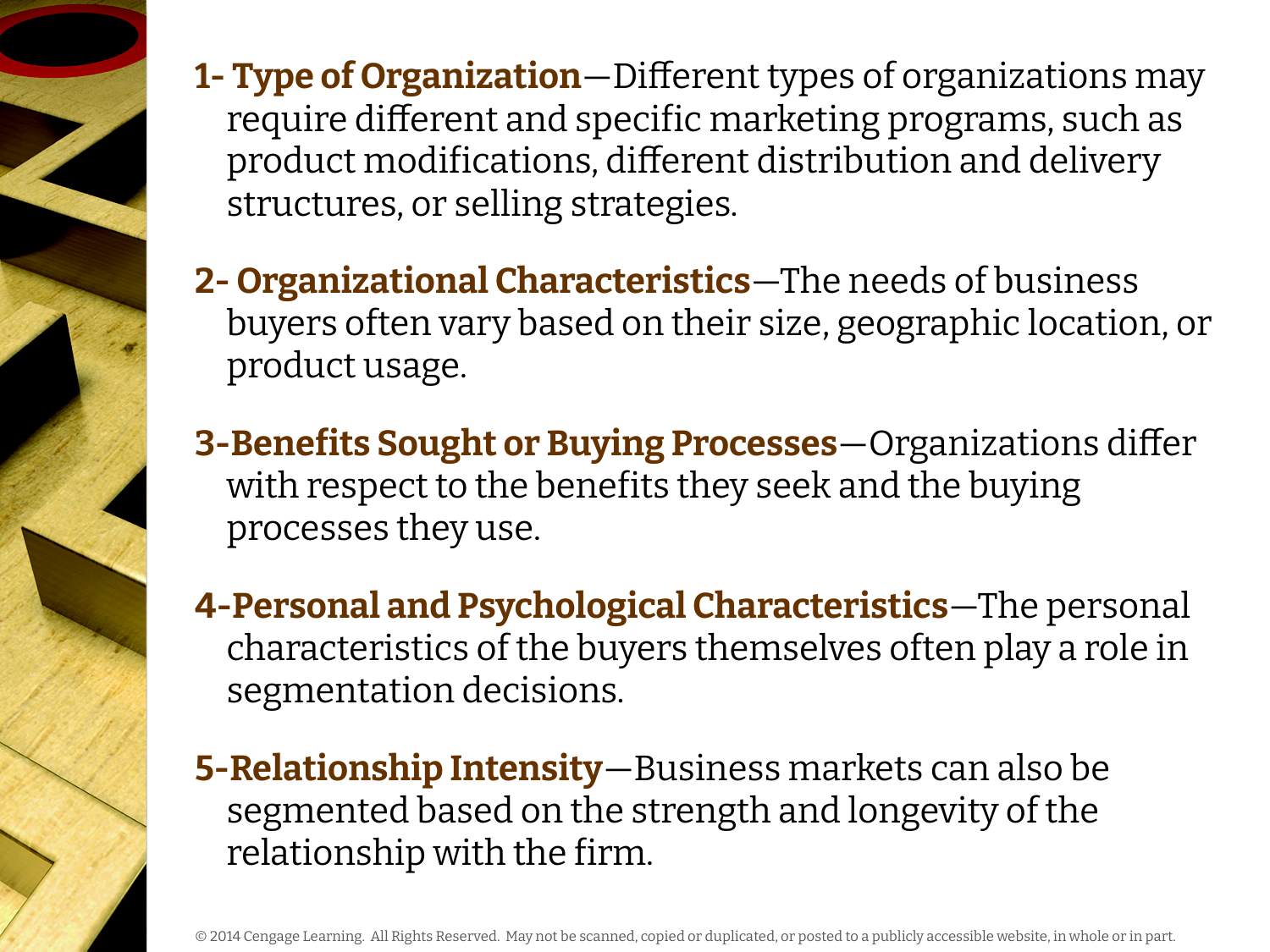

1- Type of Organization—Different types of organizations may require different and specific marketing programs, such as product modifications, different distribution and delivery structures, or selling strategies.
2- Organizational Characteristics—The needs of business buyers often vary based on their size, geographic location, or product usage.
3-Benefits Sought or Buying Processes—Organizations differ with respect to the benefits they seek and the buying processes they use.
4-Personal and Psychological Characteristics—The personal characteristics of the buyers themselves often play a role in segmentation decisions.
5-Relationship Intensity—Business markets can also be segmented based on the strength and longevity of the relationship with the firm.